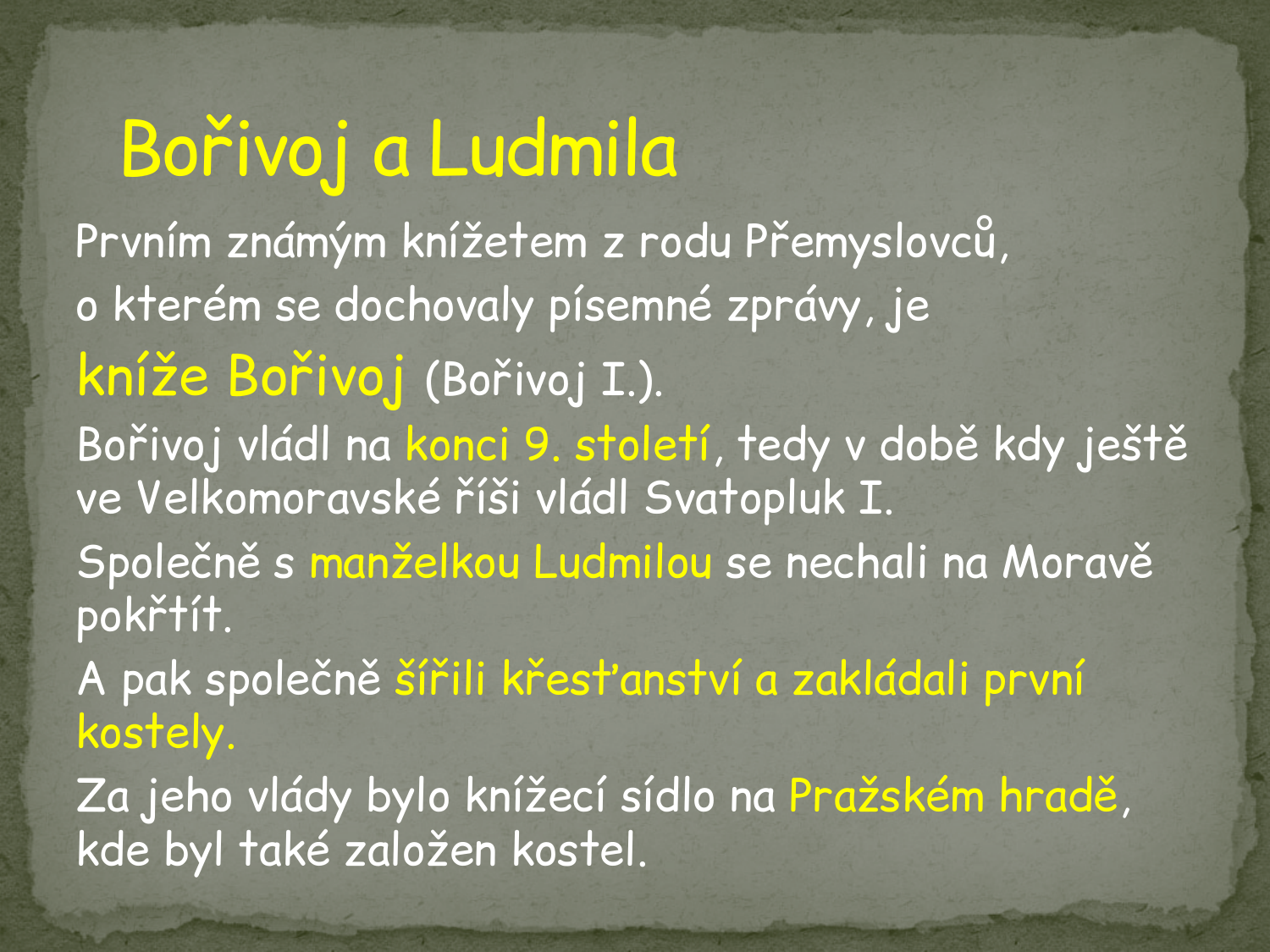

# Bořivoj a Ludmila
Prvním známým knížetem z rodu Přemyslovců,
o kterém se dochovaly písemné zprávy, je
kníže Bořivoj (Bořivoj I.).
Bořivoj vládl na konci 9. století, tedy v době kdy ještě ve Velkomoravské říši vládl Svatopluk I.
Společně s manželkou Ludmilou se nechali na Moravě pokřtít.
A pak společně šířili křesťanství a zakládali první kostely.
Za jeho vlády bylo knížecí sídlo na Pražském hradě, kde byl také založen kostel.